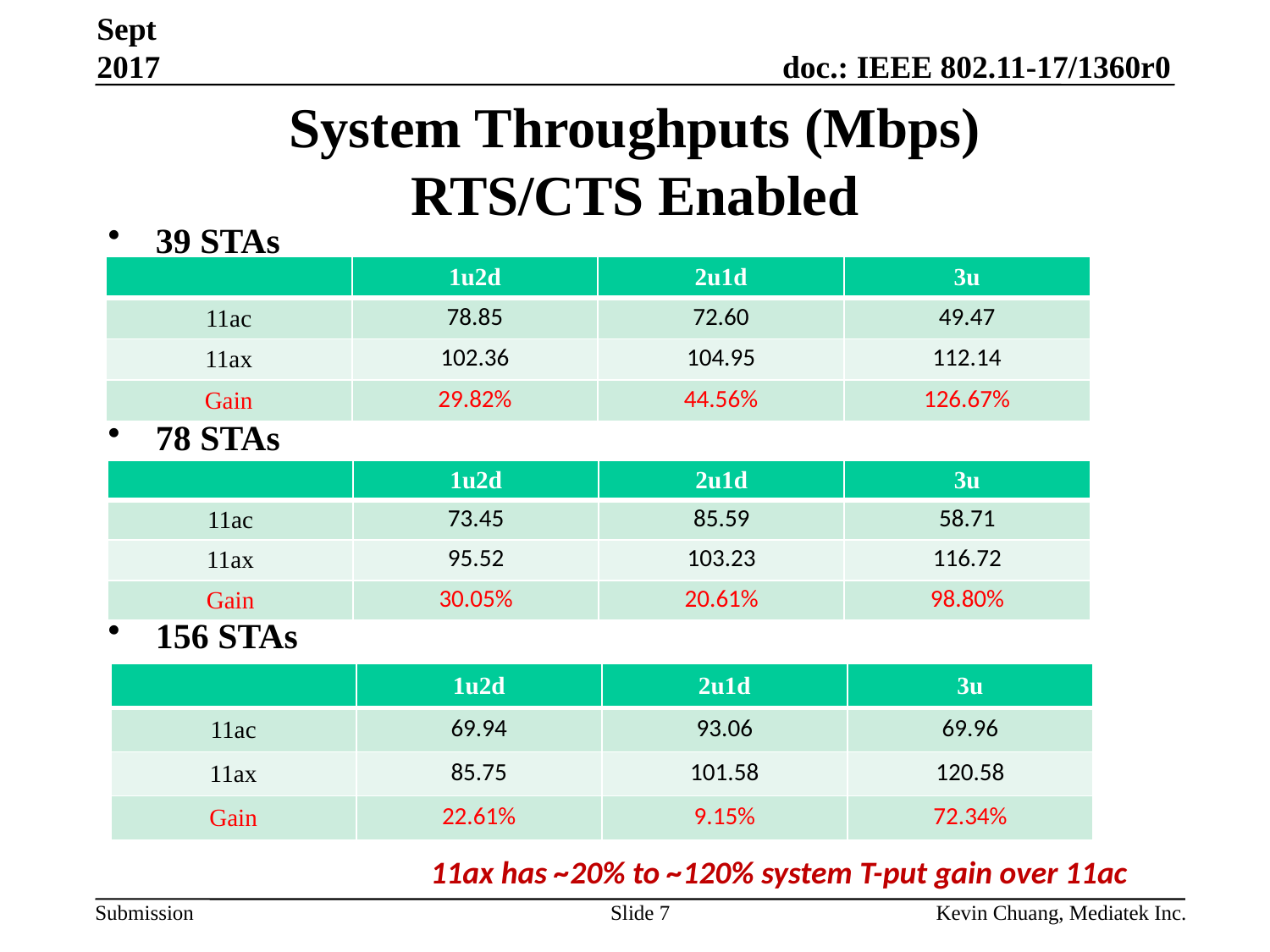

Sept 2017
# System Throughputs (Mbps) RTS/CTS Enabled
39 STAs

78 STAs

156 STAs

|  | 1u2d | 2u1d | 3u |
| --- | --- | --- | --- |
| 11ac | 78.85 | 72.60 | 49.47 |
| 11ax | 102.36 | 104.95 | 112.14 |
| Gain | 29.82% | 44.56% | 126.67% |
|  | 1u2d | 2u1d | 3u |
| --- | --- | --- | --- |
| 11ac | 73.45 | 85.59 | 58.71 |
| 11ax | 95.52 | 103.23 | 116.72 |
| Gain | 30.05% | 20.61% | 98.80% |
|  | 1u2d | 2u1d | 3u |
| --- | --- | --- | --- |
| 11ac | 69.94 | 93.06 | 69.96 |
| 11ax | 85.75 | 101.58 | 120.58 |
| Gain | 22.61% | 9.15% | 72.34% |
11ax has ~20% to ~120% system T-put gain over 11ac
Slide 7
Kevin Chuang, Mediatek Inc.